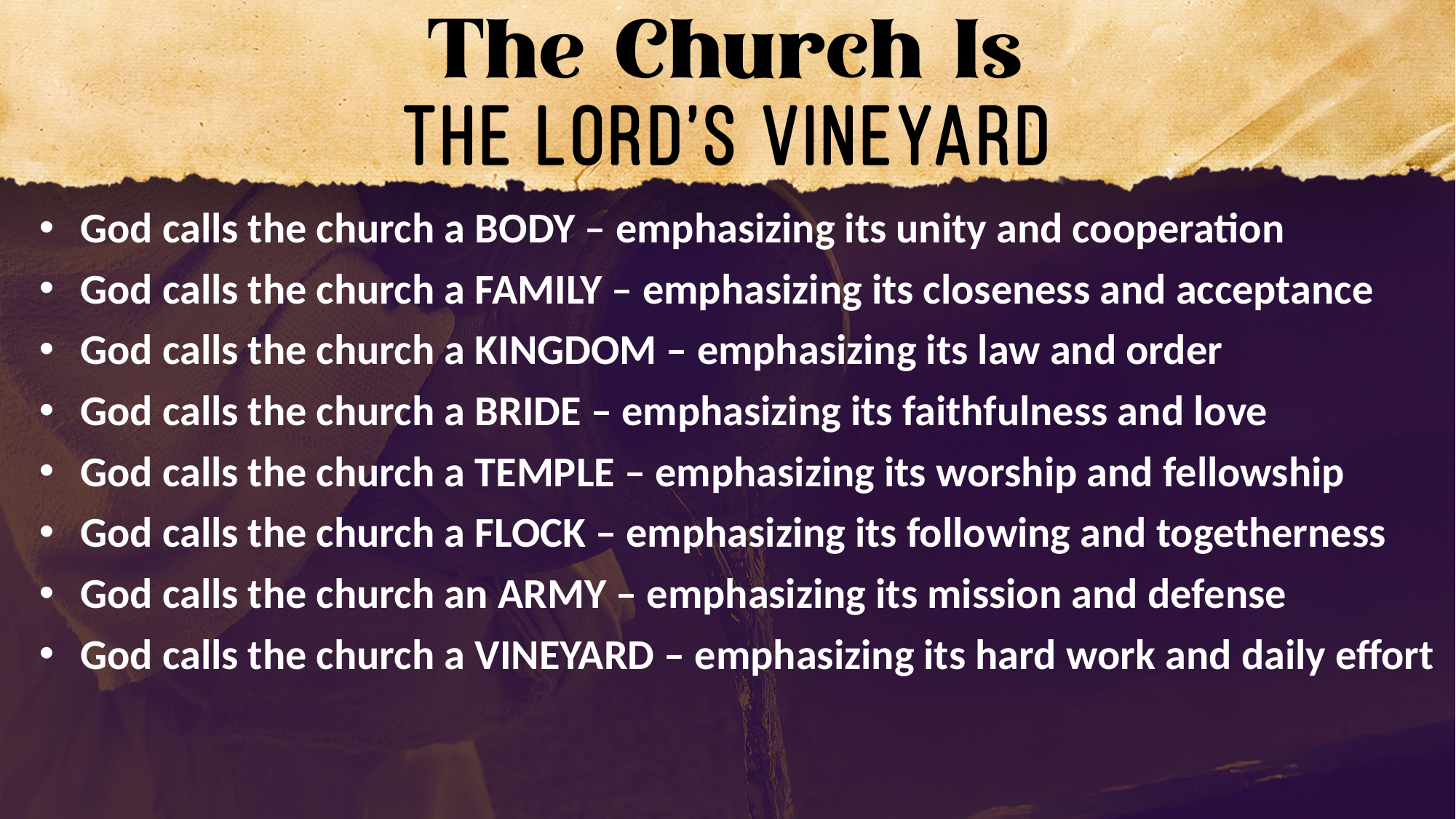

God calls the church a BODY – emphasizing its unity and cooperation
God calls the church a FAMILY – emphasizing its closeness and acceptance
God calls the church a KINGDOM – emphasizing its law and order
God calls the church a BRIDE – emphasizing its faithfulness and love
God calls the church a TEMPLE – emphasizing its worship and fellowship
God calls the church a FLOCK – emphasizing its following and togetherness
God calls the church an ARMY – emphasizing its mission and defense
God calls the church a VINEYARD – emphasizing its hard work and daily effort